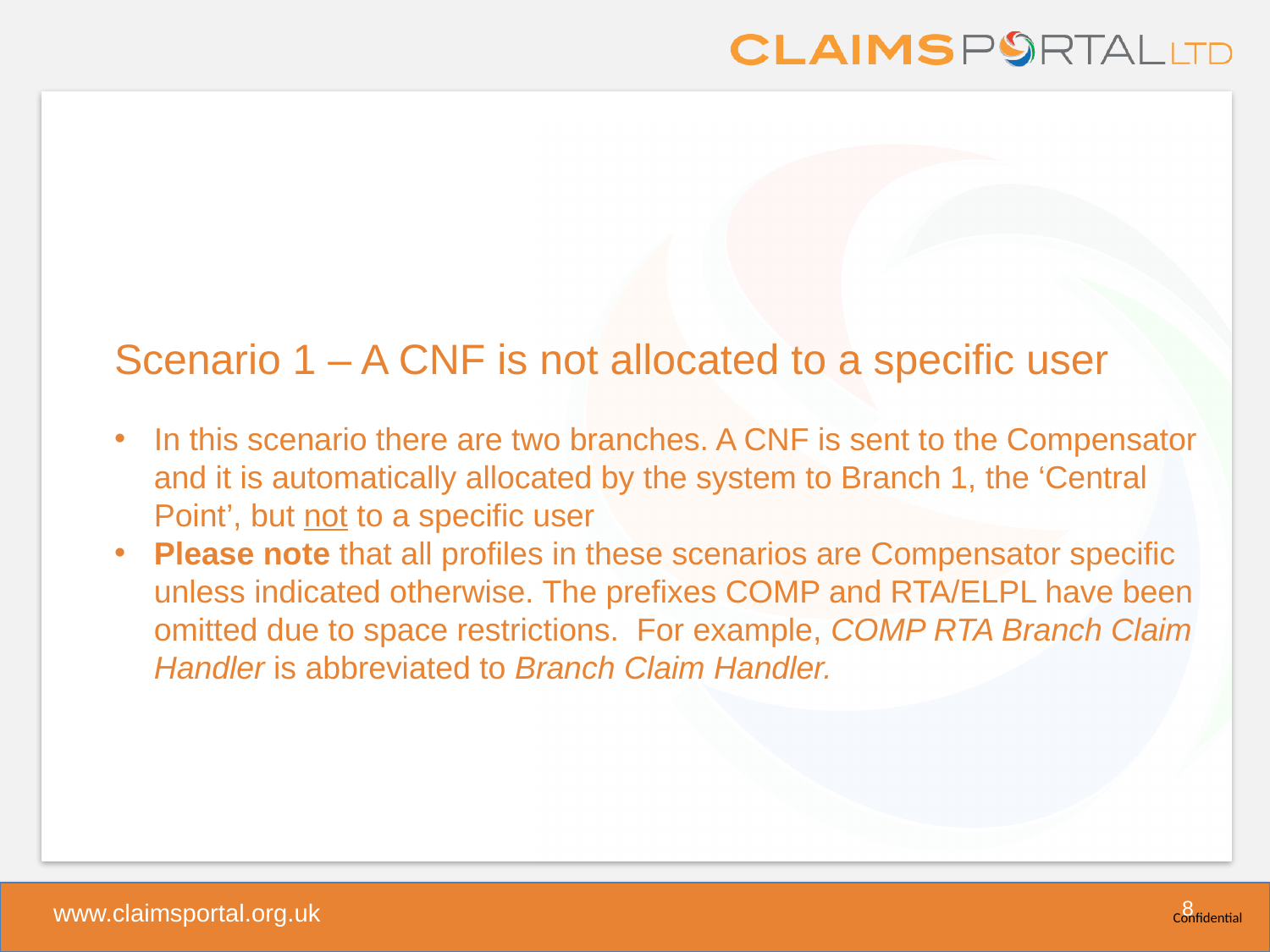

Scenario 1 – A CNF is not allocated to a specific user
In this scenario there are two branches. A CNF is sent to the Compensator and it is automatically allocated by the system to Branch 1, the ‘Central Point’, but not to a specific user
Please note that all profiles in these scenarios are Compensator specific unless indicated otherwise. The prefixes COMP and RTA/ELPL have been omitted due to space restrictions.  For example, COMP RTA Branch Claim Handler is abbreviated to Branch Claim Handler.

8